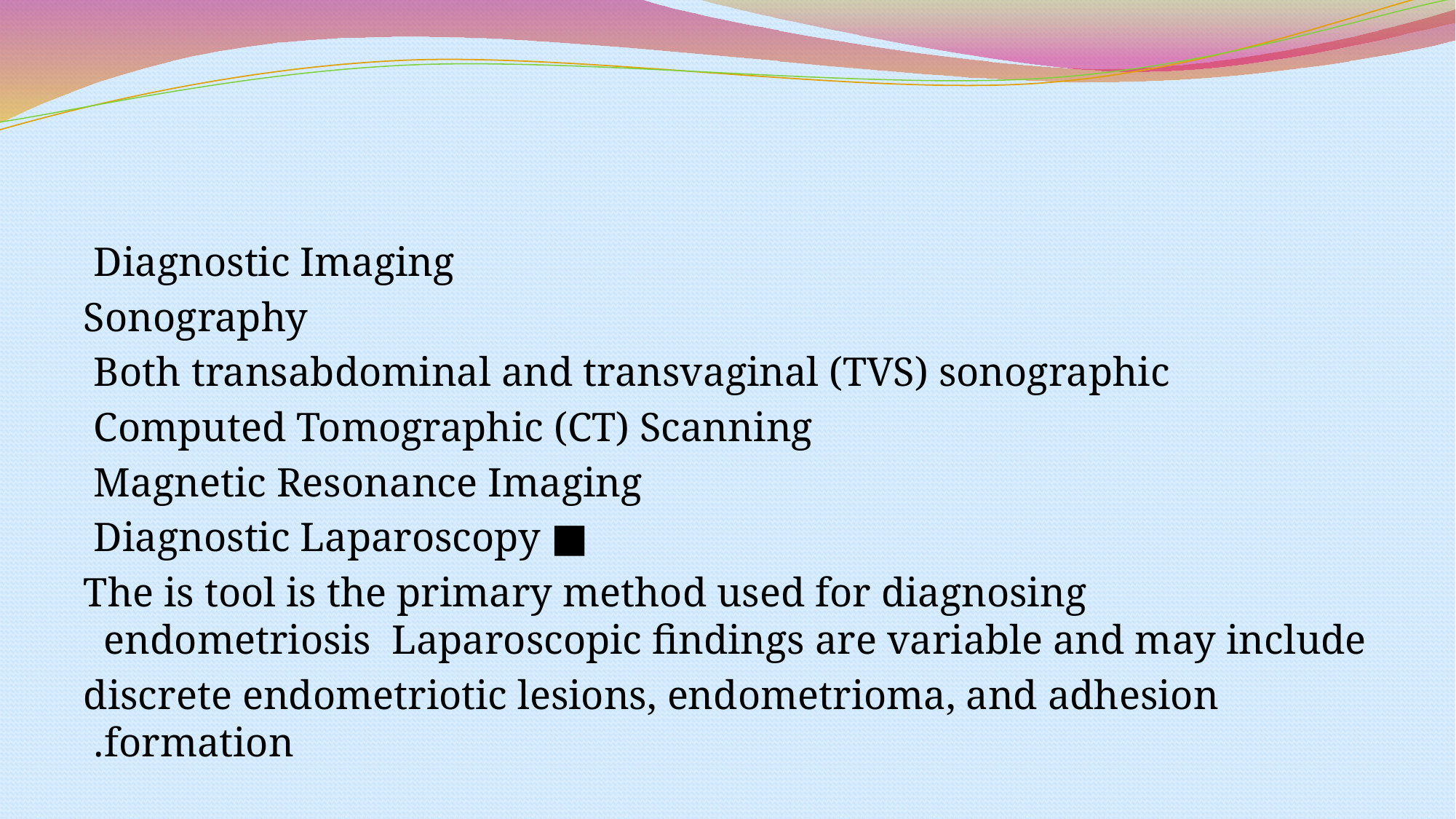

#
Diagnostic Imaging
 Sonography
 Both transabdominal and transvaginal (TVS) sonographic
 Computed Tomographic (CT) Scanning
 Magnetic Resonance Imaging
 ■ Diagnostic Laparoscopy
 The is tool is the primary method used for diagnosing endometriosis  Laparoscopic findings are variable and may include
discrete endometriotic lesions, endometrioma, and adhesion formation.